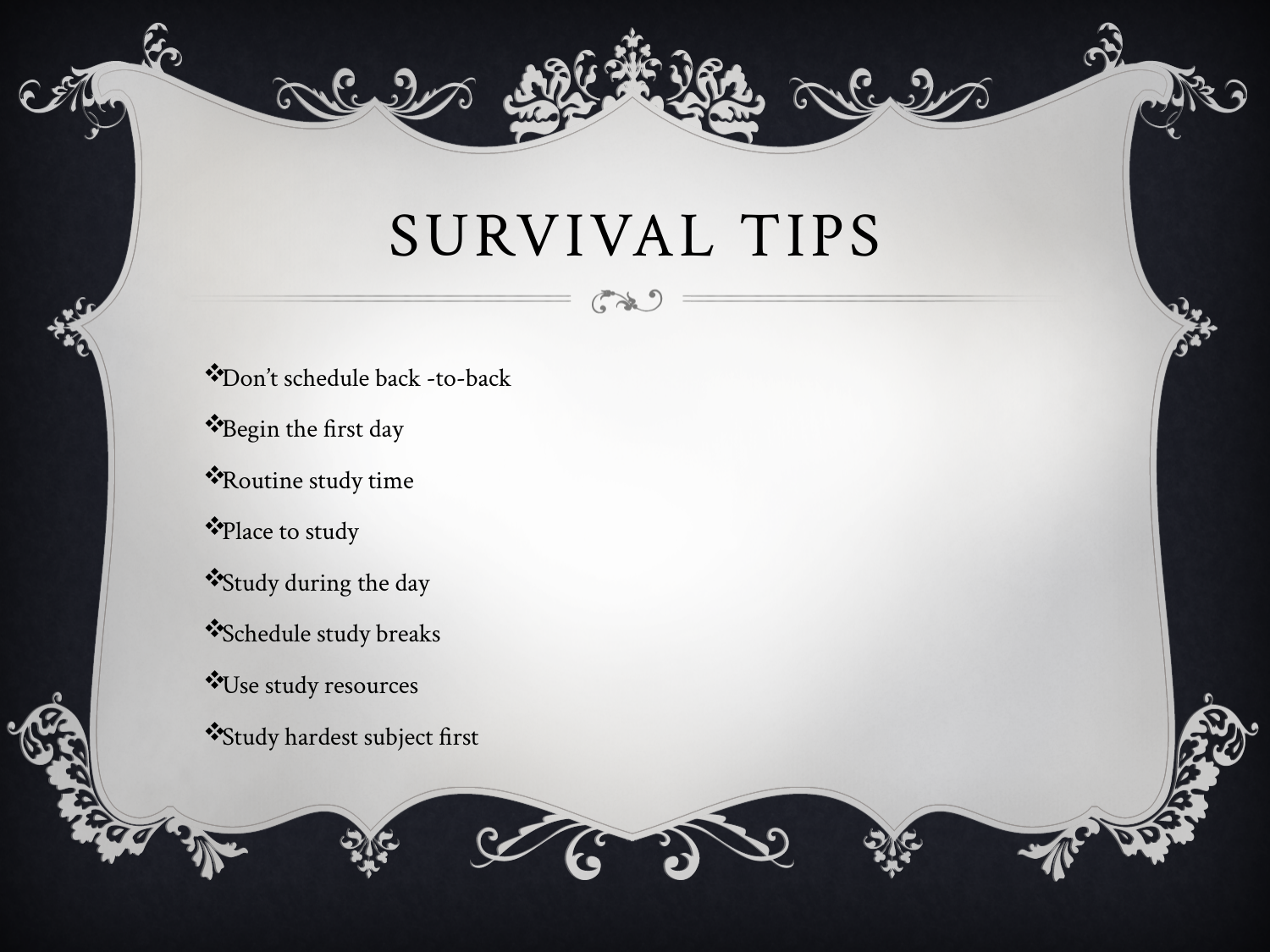

# Survival tips
Don’t schedule back -to-back
Begin the first day
Routine study time
Place to study
Study during the day
Schedule study breaks
Use study resources
Study hardest subject first